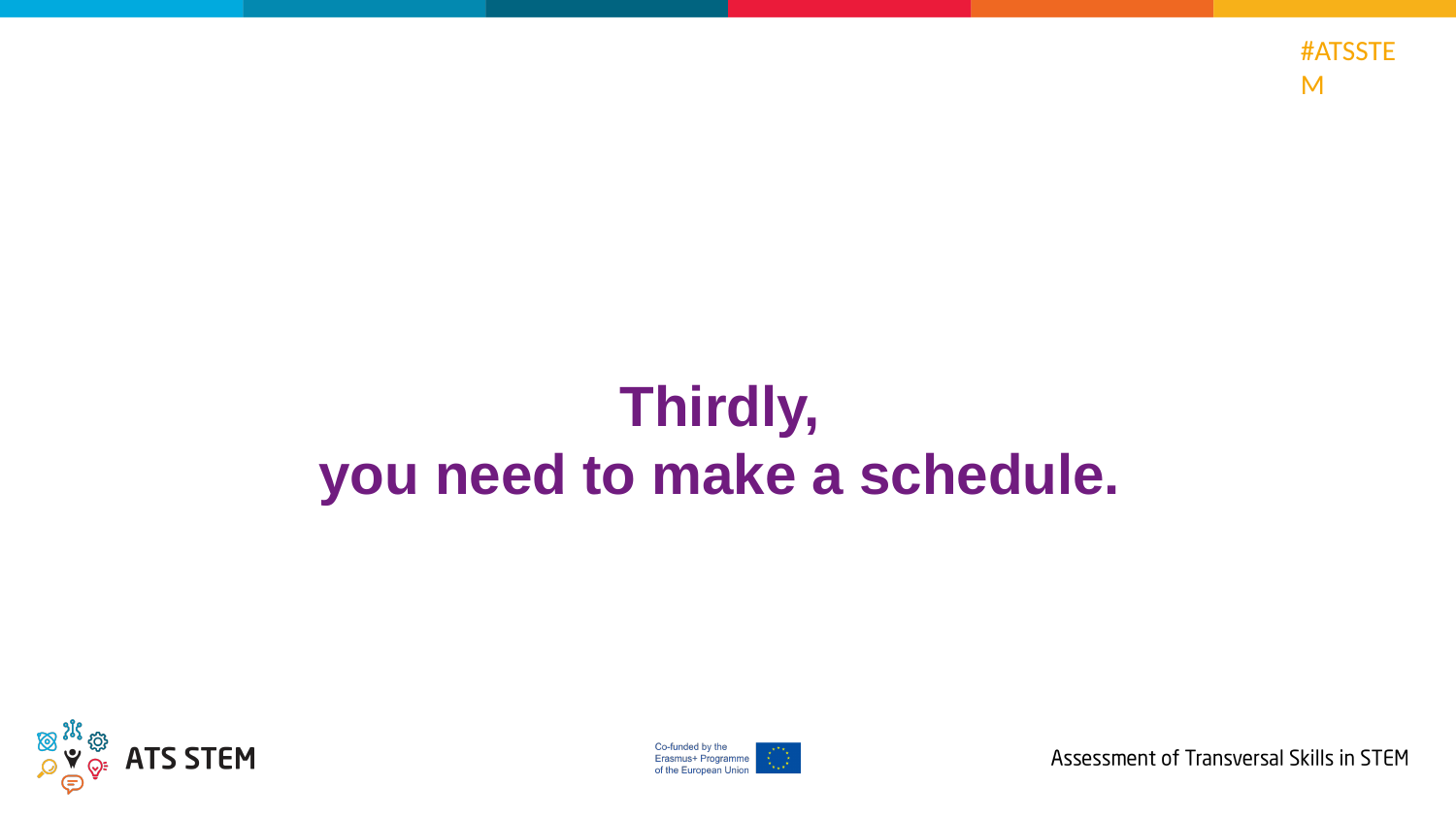

Thirdly,
you need to make a schedule.